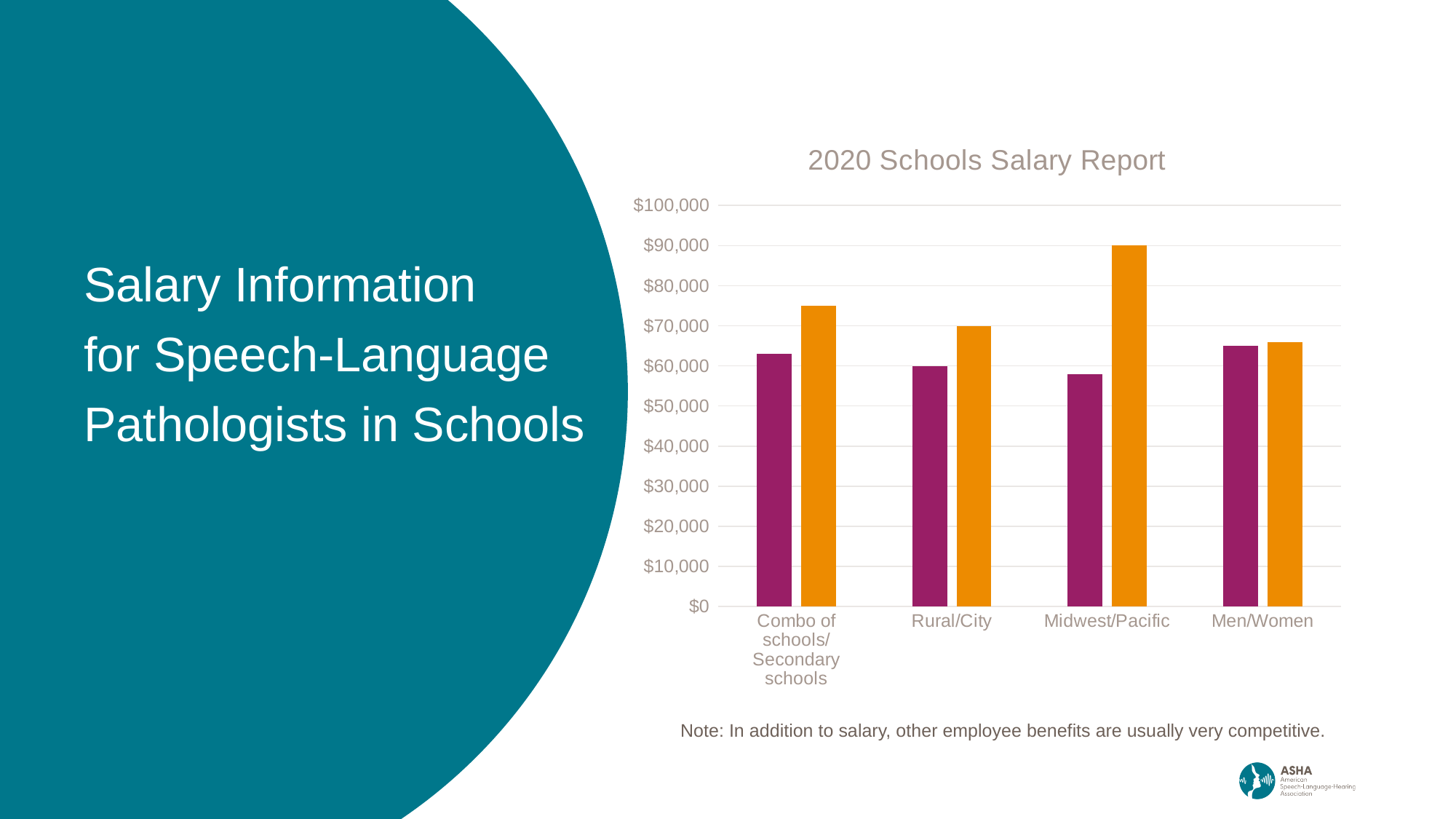

### Chart: 2020 Schools Salary Report

| Category | Series 1 | Series 2 |
|---|---|---|
| Combo of schools/Secondary schools | 63000.0 | 75000.0 |
| Rural/City | 60000.0 | 70000.0 |
| Midwest/Pacific | 58000.0 | 90000.0 |
| Men/Women | 65000.0 | 66000.0 |
Salary Information
for Speech-Language Pathologists in Schools
Note: In addition to salary, other employee benefits are usually very competitive.